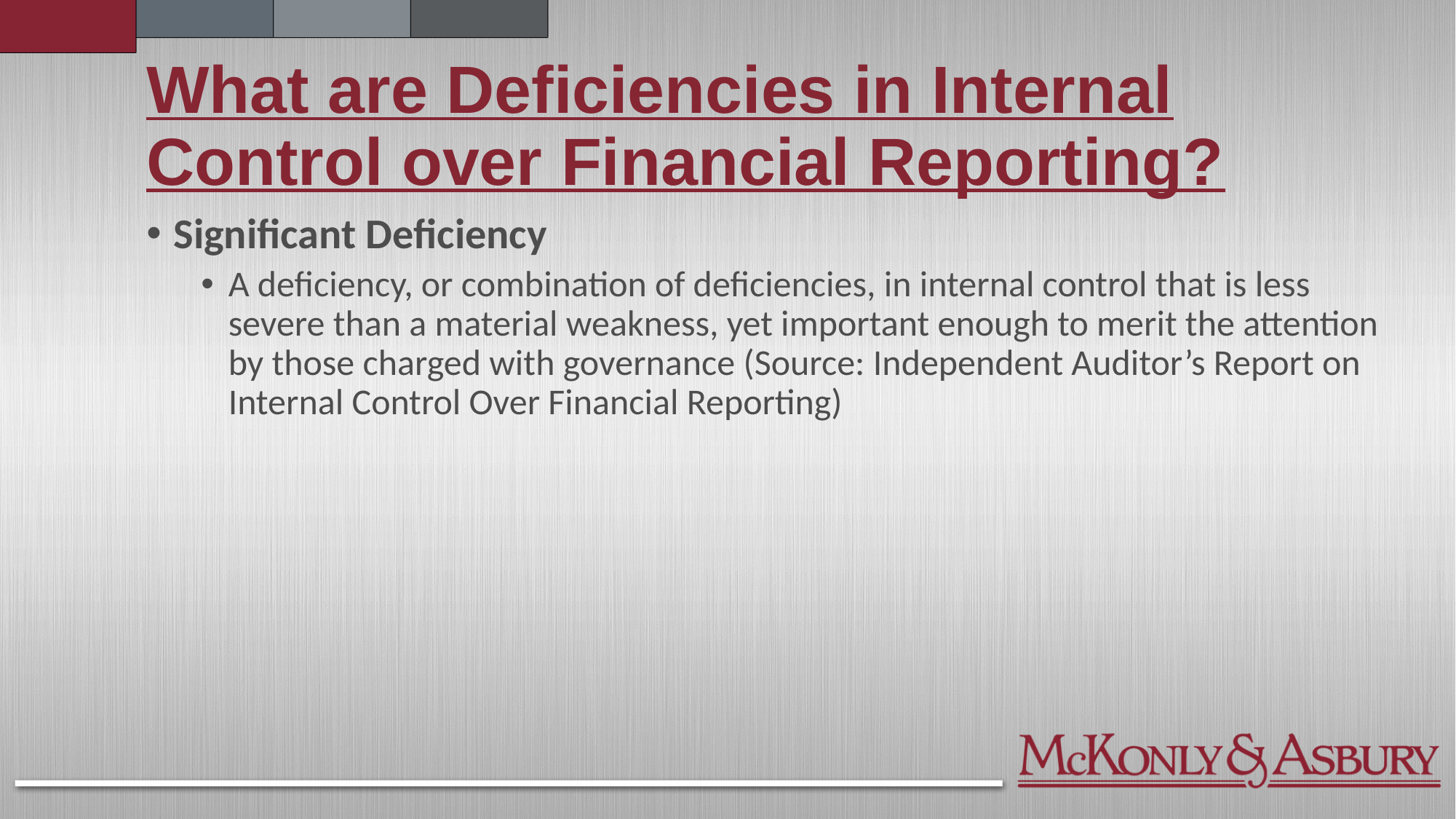

# What are Deficiencies in Internal Control over Financial Reporting?
Significant Deficiency
A deficiency, or combination of deficiencies, in internal control that is less severe than a material weakness, yet important enough to merit the attention by those charged with governance (Source: Independent Auditor’s Report on Internal Control Over Financial Reporting)